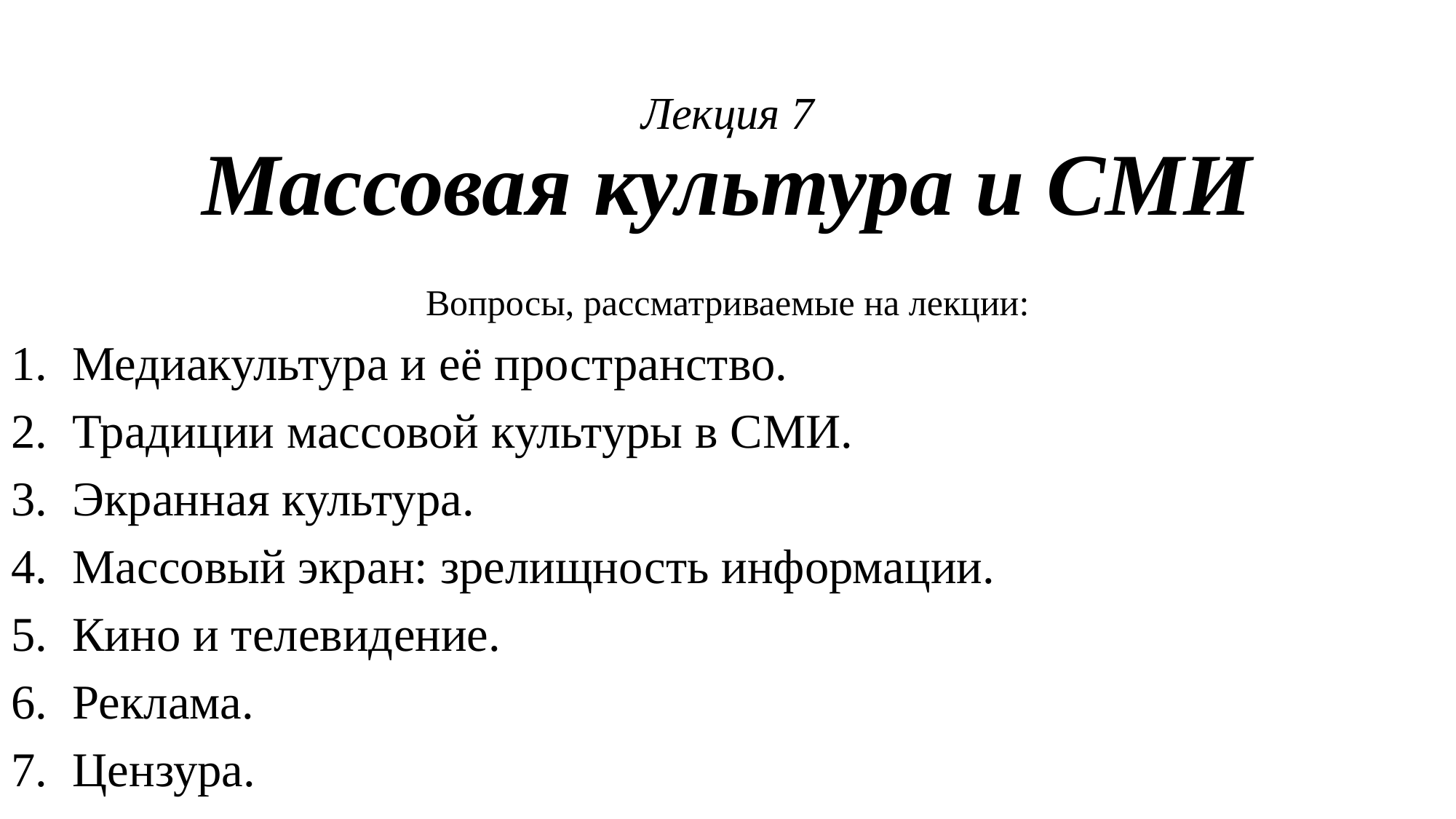

# Лекция 7 Массовая культура и СМИ
Вопросы, рассматриваемые на лекции:
Медиакультура и её пространство.
Традиции массовой культуры в СМИ.
Экранная культура.
Массовый экран: зрелищность информации.
Кино и телевидение.
Реклама.
Цензура.